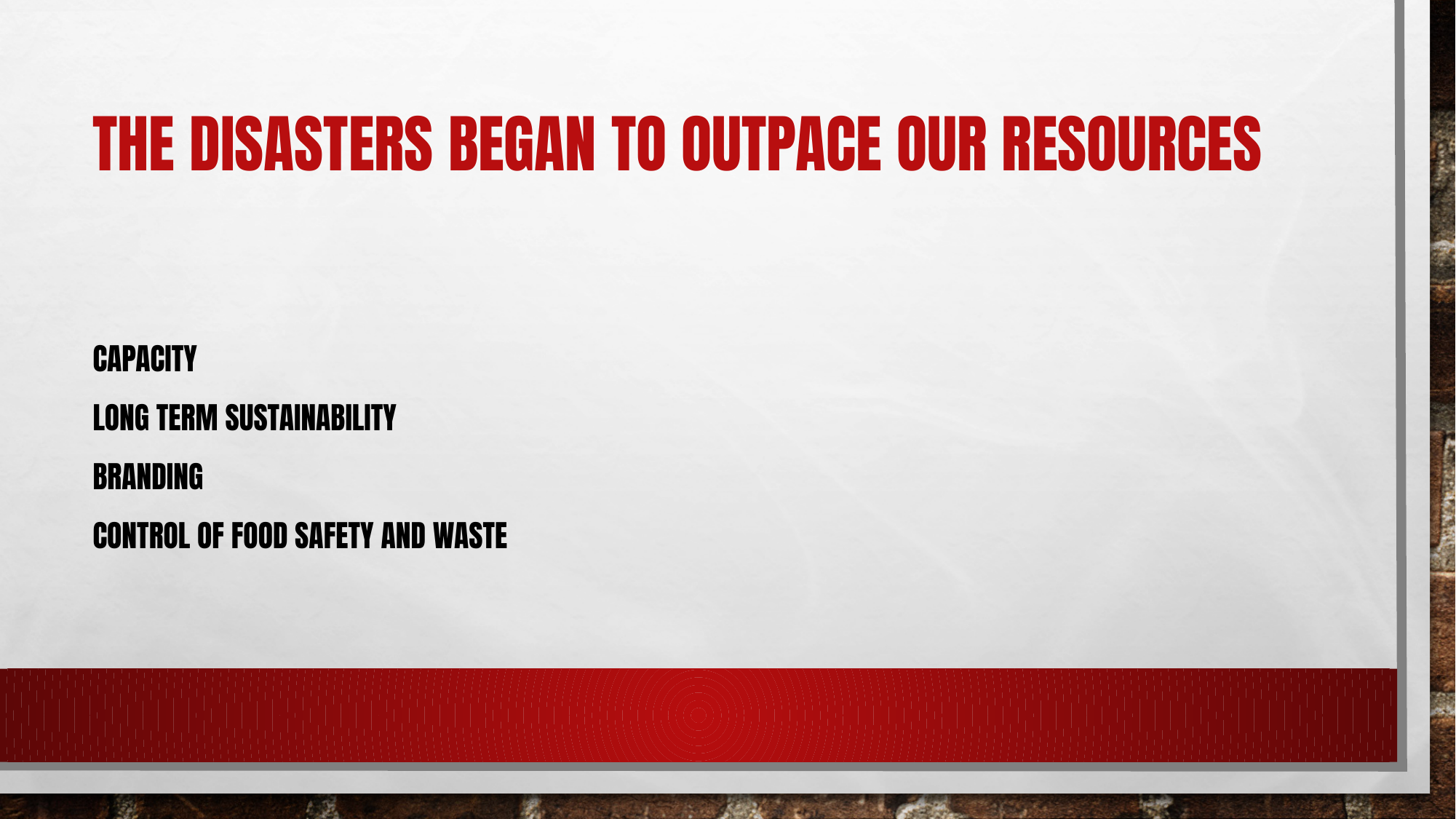

# The disasters began to outpace our resources
Capacity
Long term sustainability
Branding
Control of food safety and waste